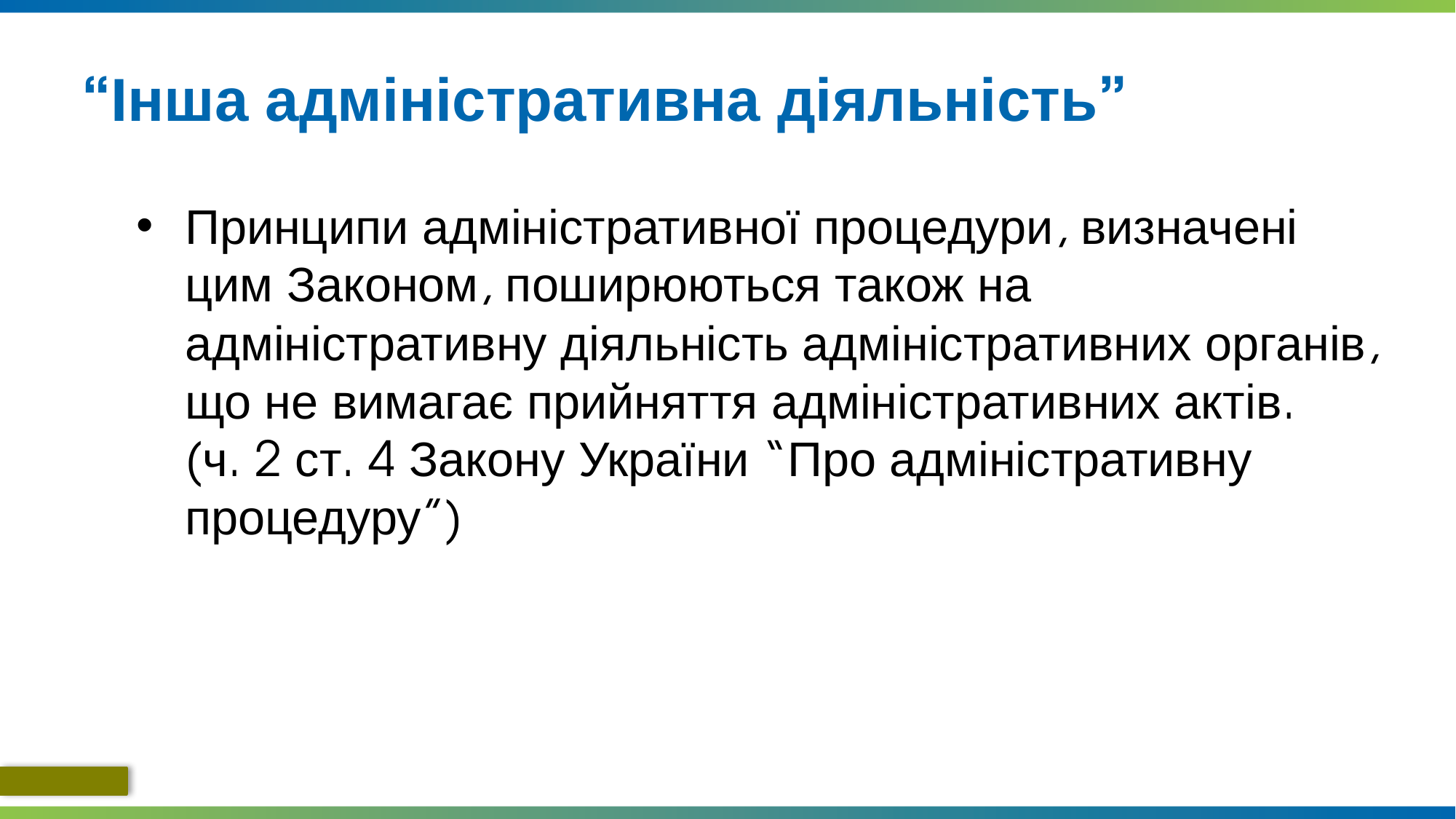

# “Інша адміністративна діяльність”
Принципи адміністративної процедури, визначені цим Законом, поширюються також на адміністративну діяльність адміністративних органів, що не вимагає прийняття адміністративних актів.
	(ч. 2 ст. 4 Закону України “Про адміністративну процедуру”)